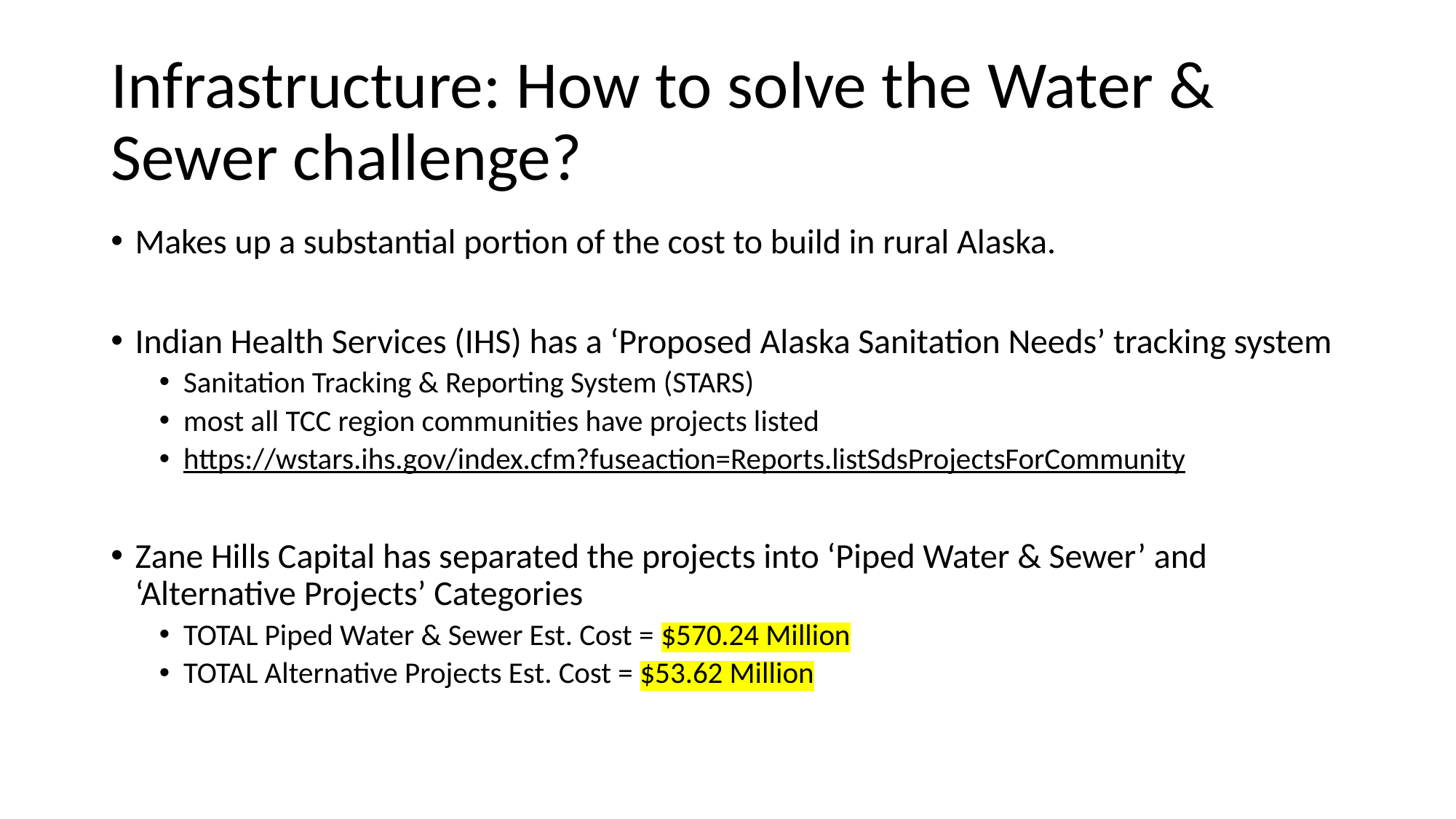

# Infrastructure: How to solve the Water & Sewer challenge?
Makes up a substantial portion of the cost to build in rural Alaska.

Indian Health Services (IHS) has a ‘Proposed Alaska Sanitation Needs’ tracking system
Sanitation Tracking & Reporting System (STARS)
most all TCC region communities have projects listed
https://wstars.ihs.gov/index.cfm?fuseaction=Reports.listSdsProjectsForCommunity

Zane Hills Capital has separated the projects into ‘Piped Water & Sewer’ and ‘Alternative Projects’ Categories
TOTAL Piped Water & Sewer Est. Cost = $570.24 Million
TOTAL Alternative Projects Est. Cost = $53.62 Million